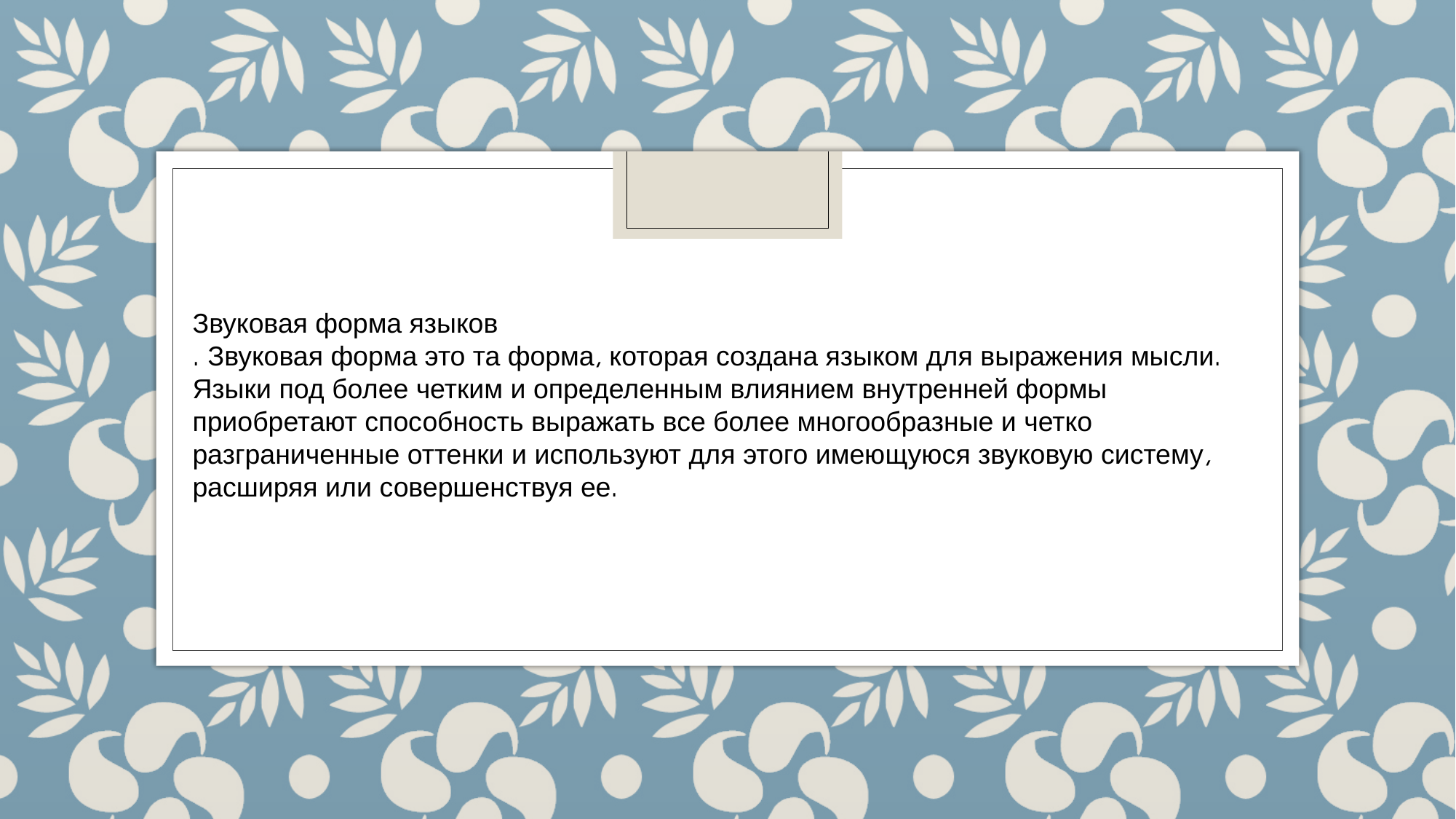

Звуковая форма языков
. Звуковая форма это та форма, которая создана языком для выражения мысли. Языки под более четким и определенным влиянием внутренней формы приобретают способность выражать все более многообразные и четко разграниченные оттенки и используют для этого имеющуюся звуковую систему, расширяя или совершенствуя ее.